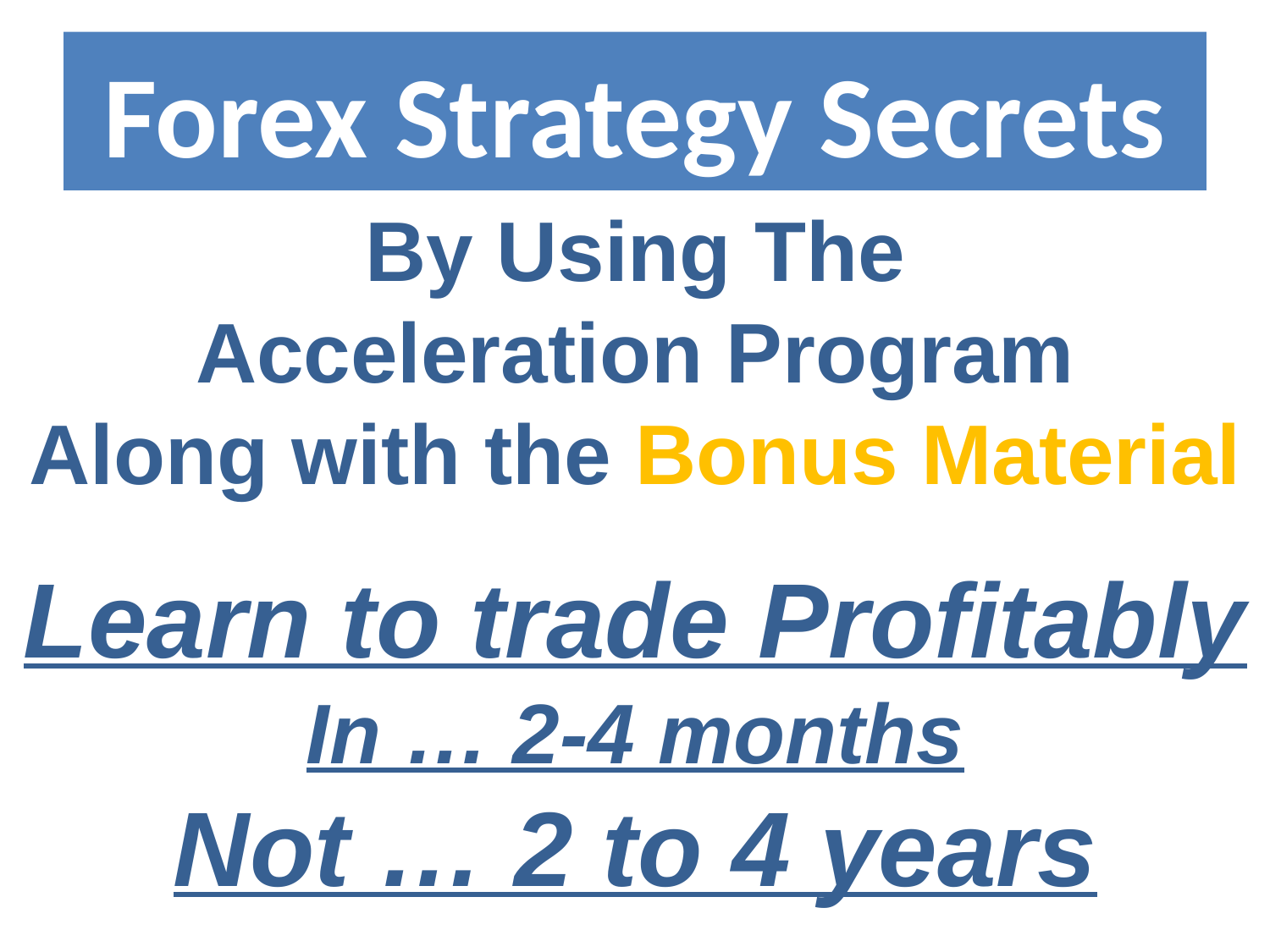

# Forex Strategy Secrets
By Using The
Acceleration Program
Along with the Bonus Material

Learn to trade Profitably
In … 2-4 months
Not … 2 to 4 years